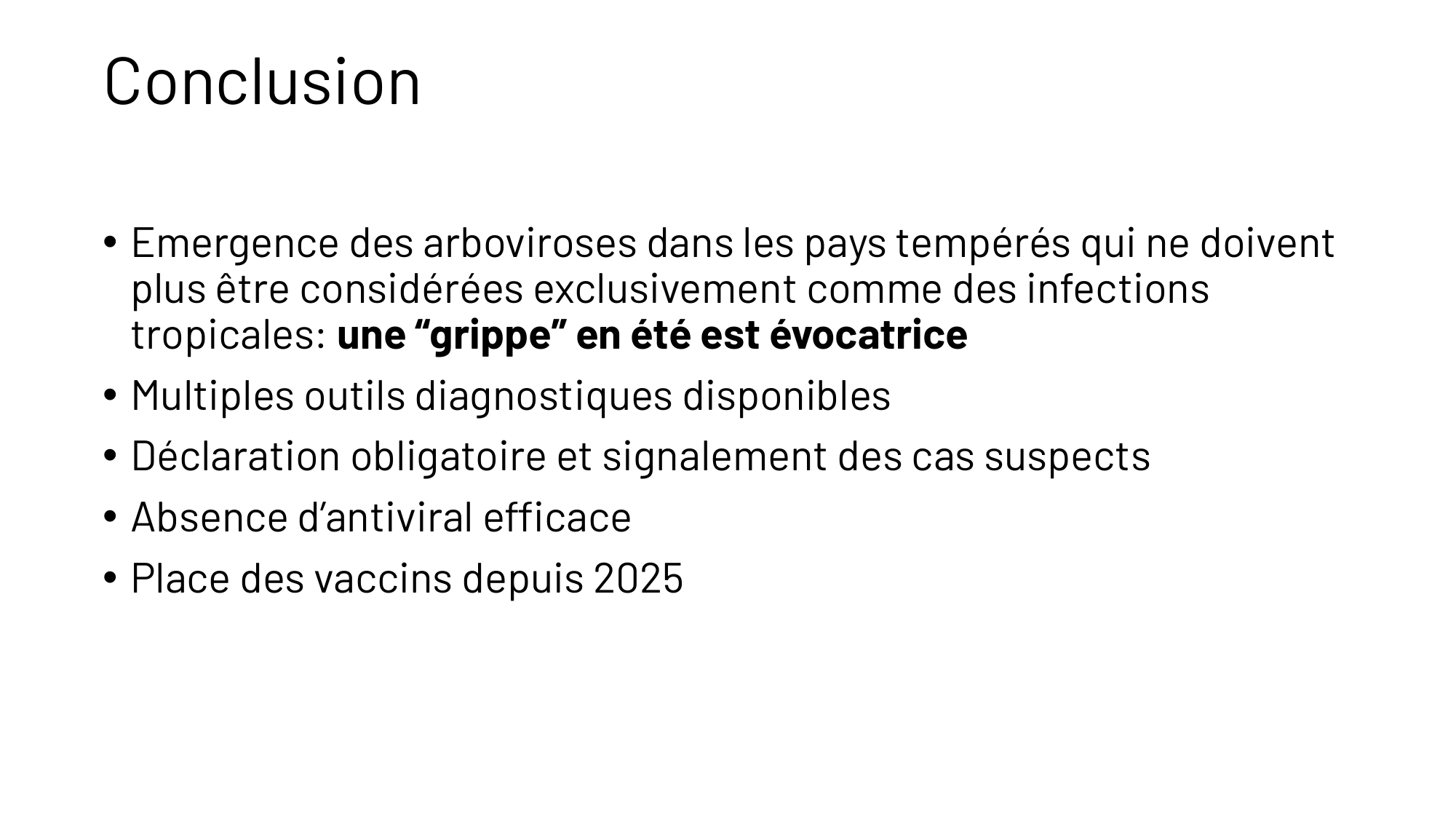

# Conclusion

Emergence des arboviroses dans les pays tempérés qui ne doivent plus être considérées exclusivement comme des infections tropicales: une “grippe” en été est évocatrice
Multiples outils diagnostiques disponibles
Déclaration obligatoire et signalement des cas suspects
Absence d’antiviral efficace
Place des vaccins depuis 2025